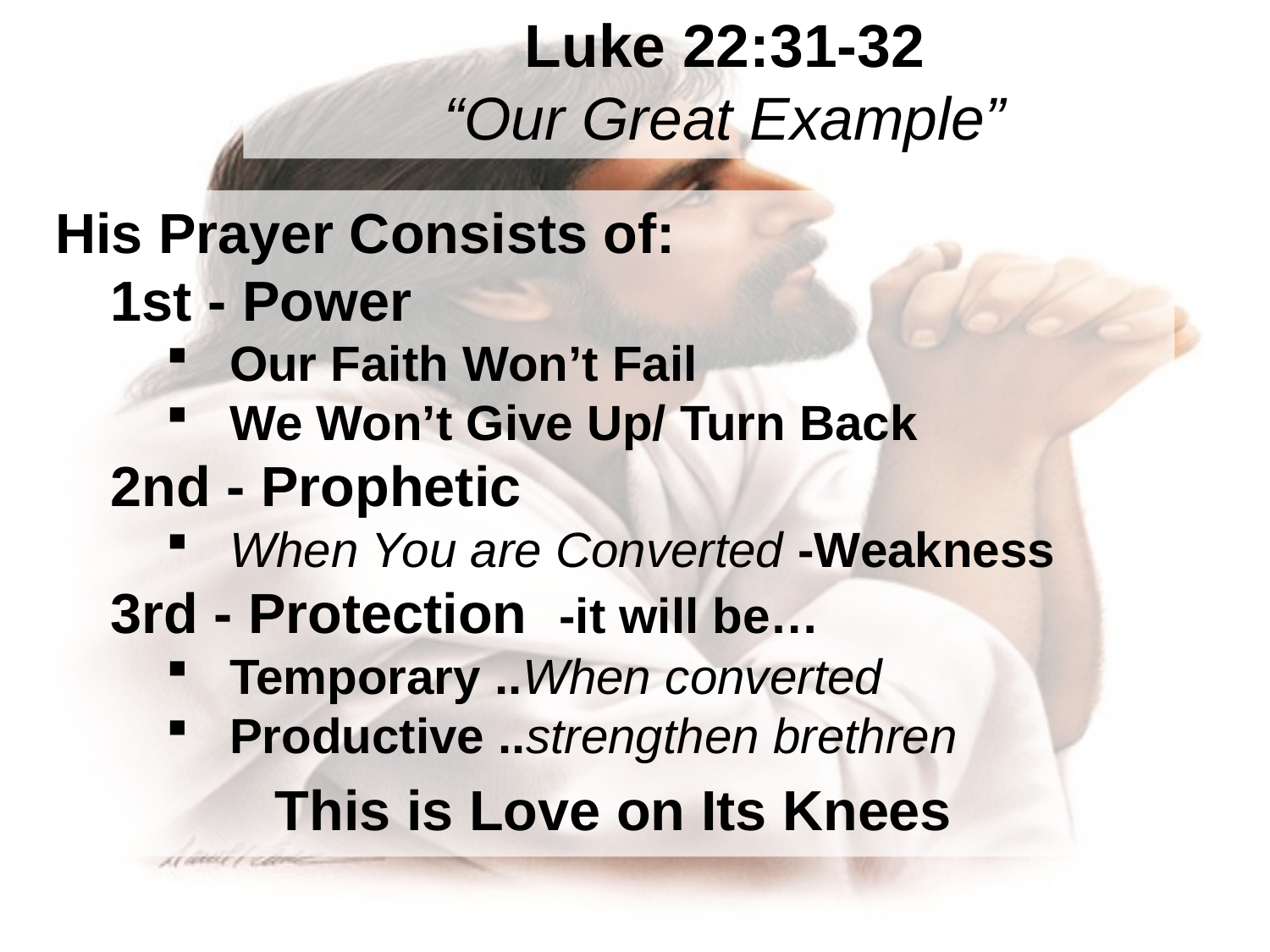

# Luke 22:31-32 “Our Great Example”
His Prayer Consists of:
1st - Power
Our Faith Won’t Fail
We Won’t Give Up/ Turn Back
2nd - Prophetic
When You are Converted -Weakness
3rd - Protection  -it will be…
Temporary ..When converted
Productive ..strengthen brethren
                This is Love on Its Knees